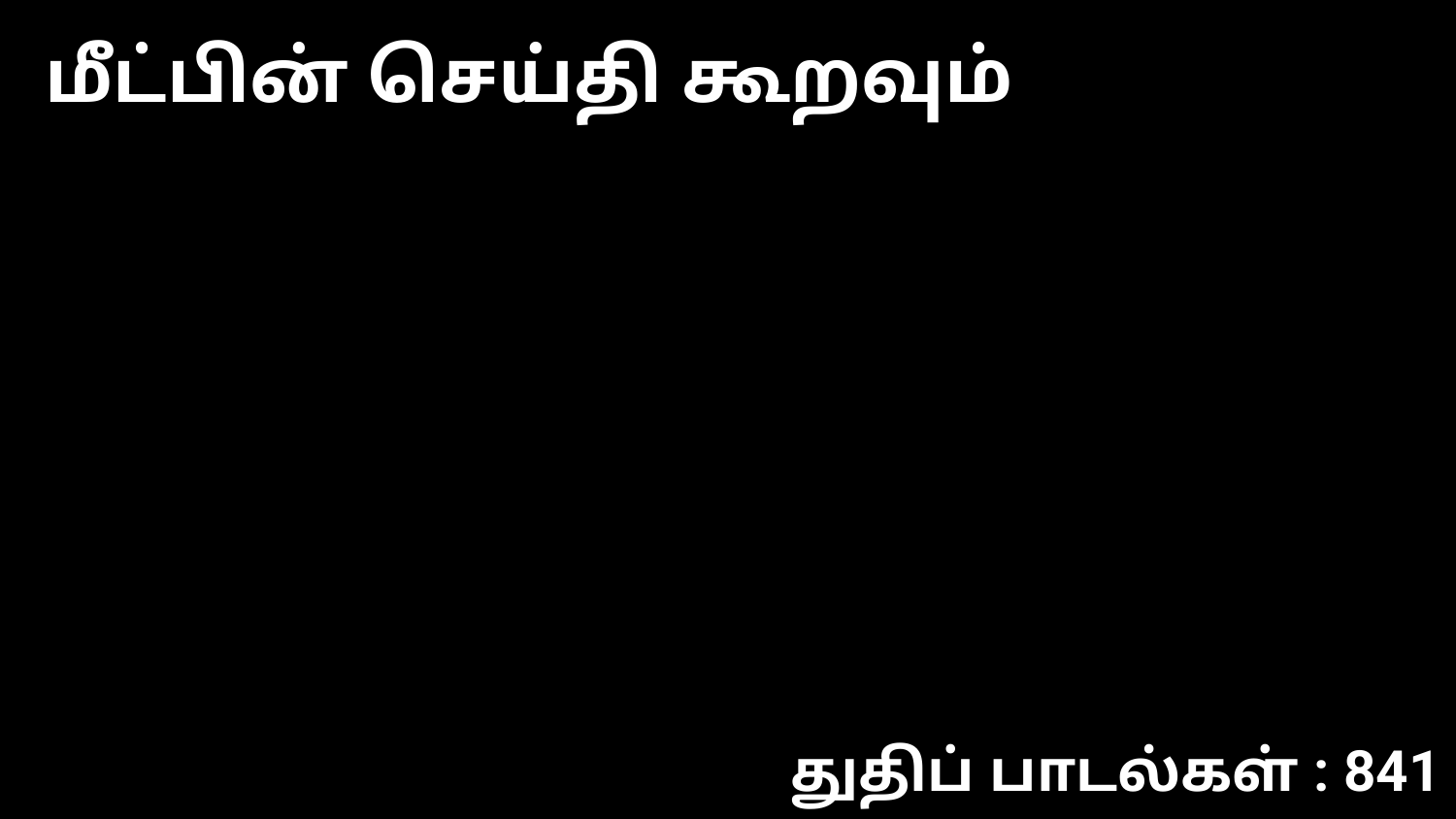

மீட்பின் செய்தி கூறவும்
துதிப் பாடல்கள் : 841